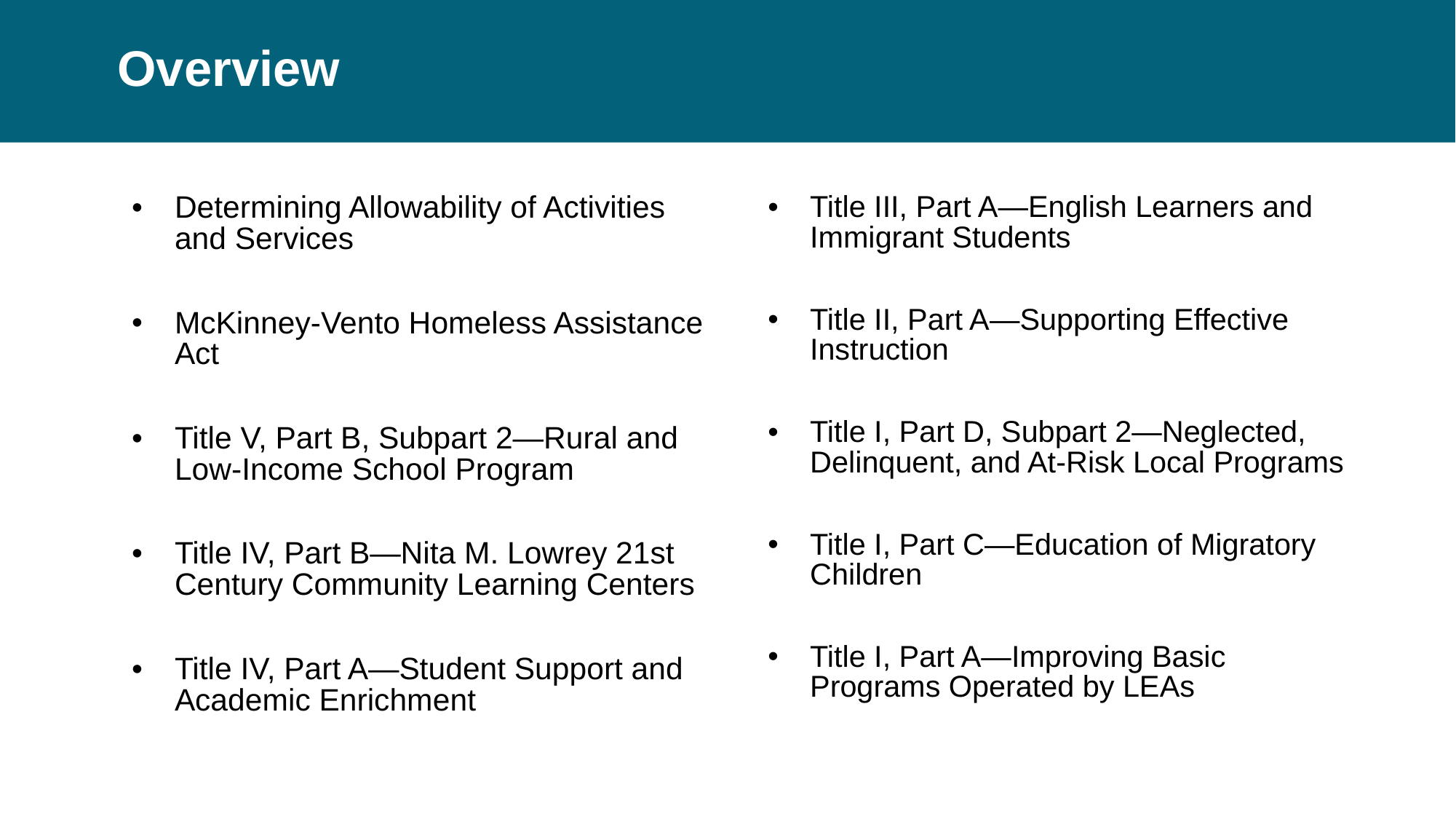

# Overview
Determining Allowability of Activities and Services

McKinney-Vento Homeless Assistance Act

Title V, Part B, Subpart 2—Rural and Low-Income School Program

Title IV, Part B—Nita M. Lowrey 21st Century Community Learning Centers

Title IV, Part A—Student Support and Academic Enrichment
Title III, Part A—English Learners and Immigrant Students

Title II, Part A—Supporting Effective Instruction

Title I, Part D, Subpart 2—Neglected, Delinquent, and At-Risk Local Programs

Title I, Part C—Education of Migratory Children

Title I, Part A—Improving Basic Programs Operated by LEAs